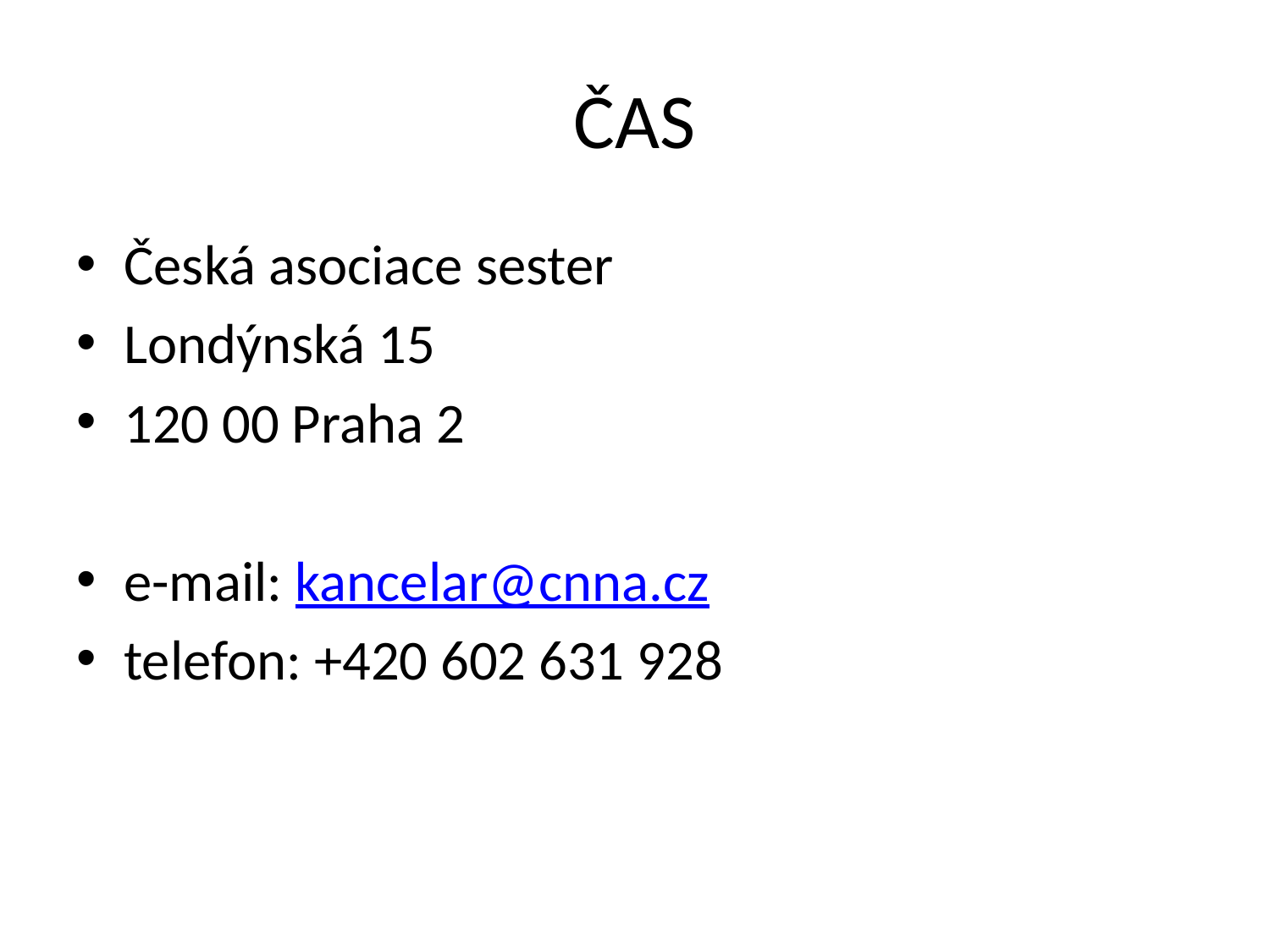

# ČAS
Česká asociace sester
Londýnská 15
120 00 Praha 2

e-mail: kancelar@cnna.cz
telefon: +420 602 631 928